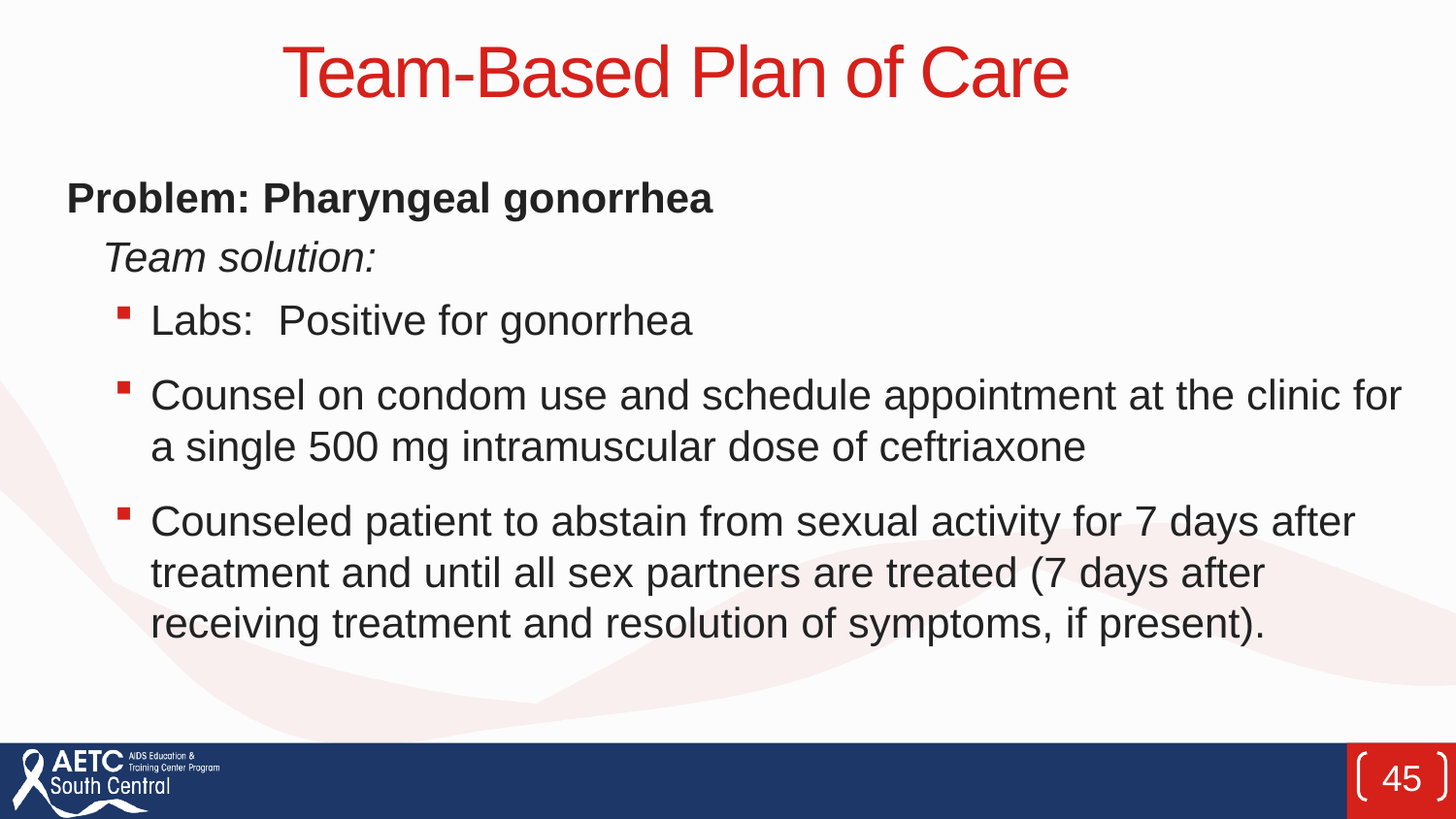

# Team-Based Plan of Care
Problem: Pharyngeal gonorrhea
   Team solution:
Labs:  Positive for gonorrhea
Counsel on condom use and schedule appointment at the clinic for a single 500 mg intramuscular dose of ceftriaxone
Counseled patient to abstain from sexual activity for 7 days after treatment and until all sex partners are treated (7 days after receiving treatment and resolution of symptoms, if present).

45